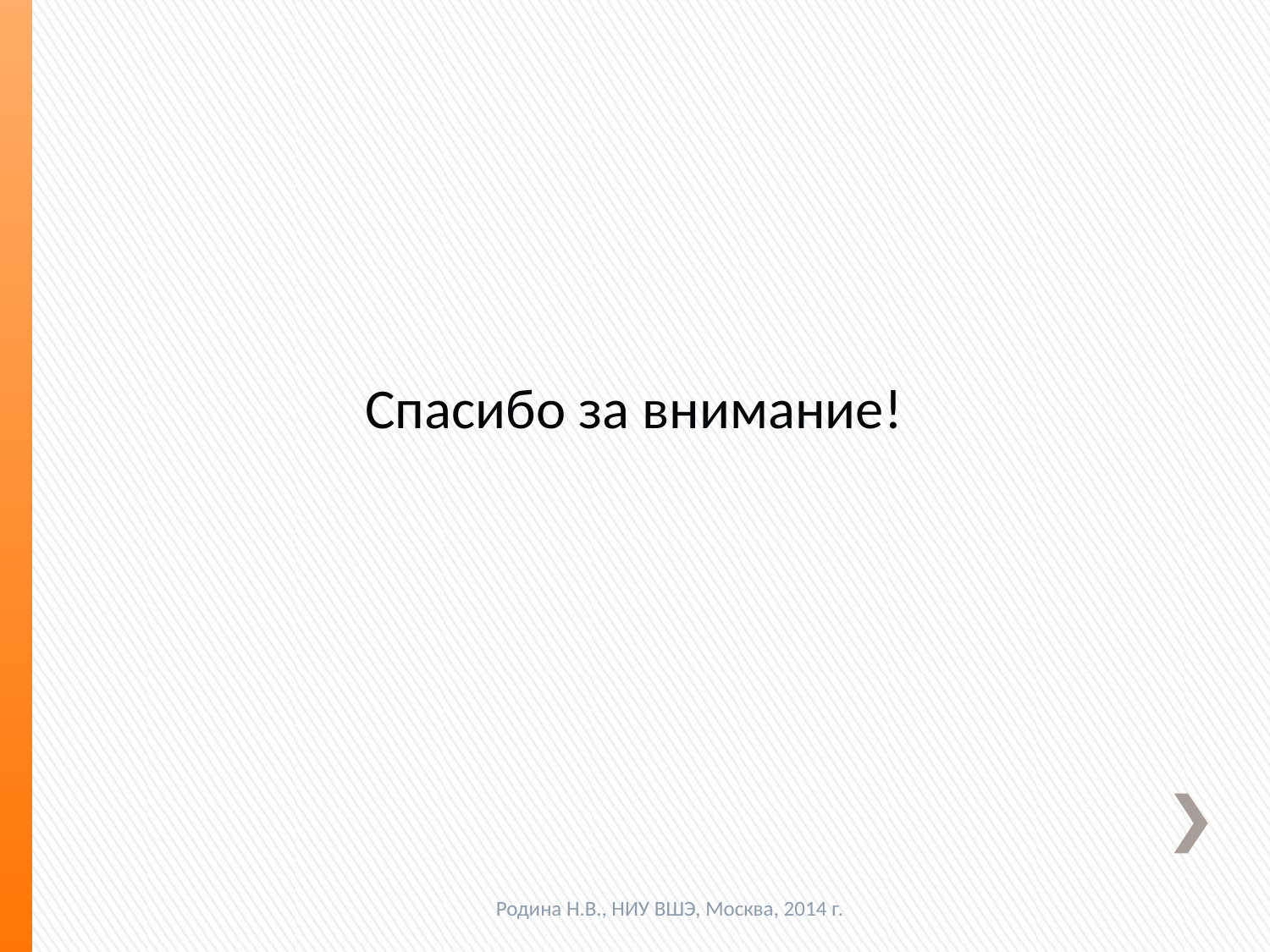

Спасибо за внимание!
Родина Н.В., НИУ ВШЭ, Москва, 2014 г.